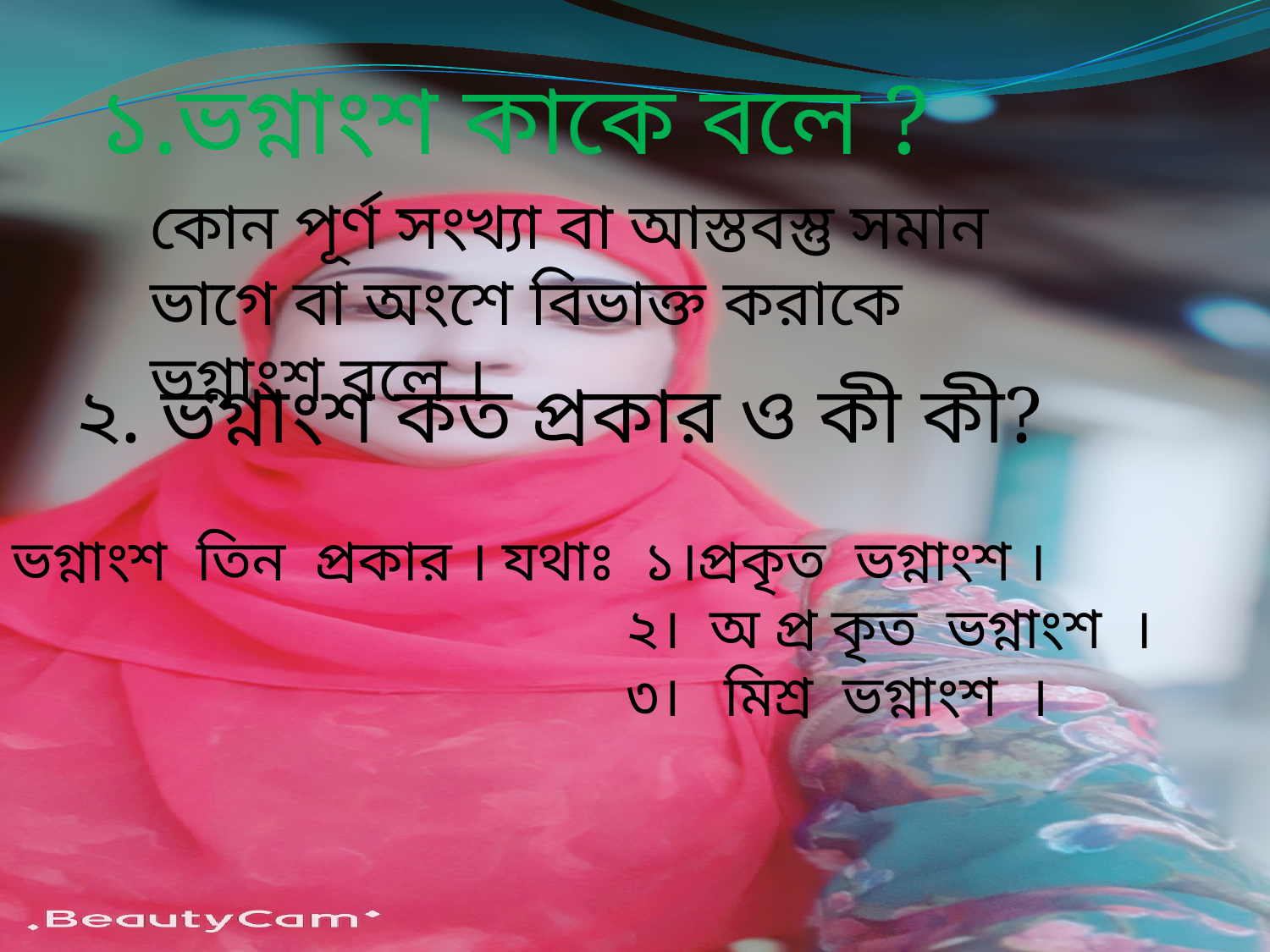

১.ভগ্নাংশ কাকে বলে ?
কোন পূর্ণ সংখ্যা বা আস্তবস্তু সমান ভাগে বা অংশে বিভাক্ত করাকে ভগ্নাংশ বলে ।
২. ভগ্নাংশ কত প্রকার ও কী কী?
ভগ্নাংশ  তিন  প্রকার । যথাঃ  ১।প্রকৃত  ভগ্নাংশ ।
                                          ২।  অ প্র কৃত  ভগ্নাংশ  ।
                                          ৩।   মিশ্র  ভগ্নাংশ  ।